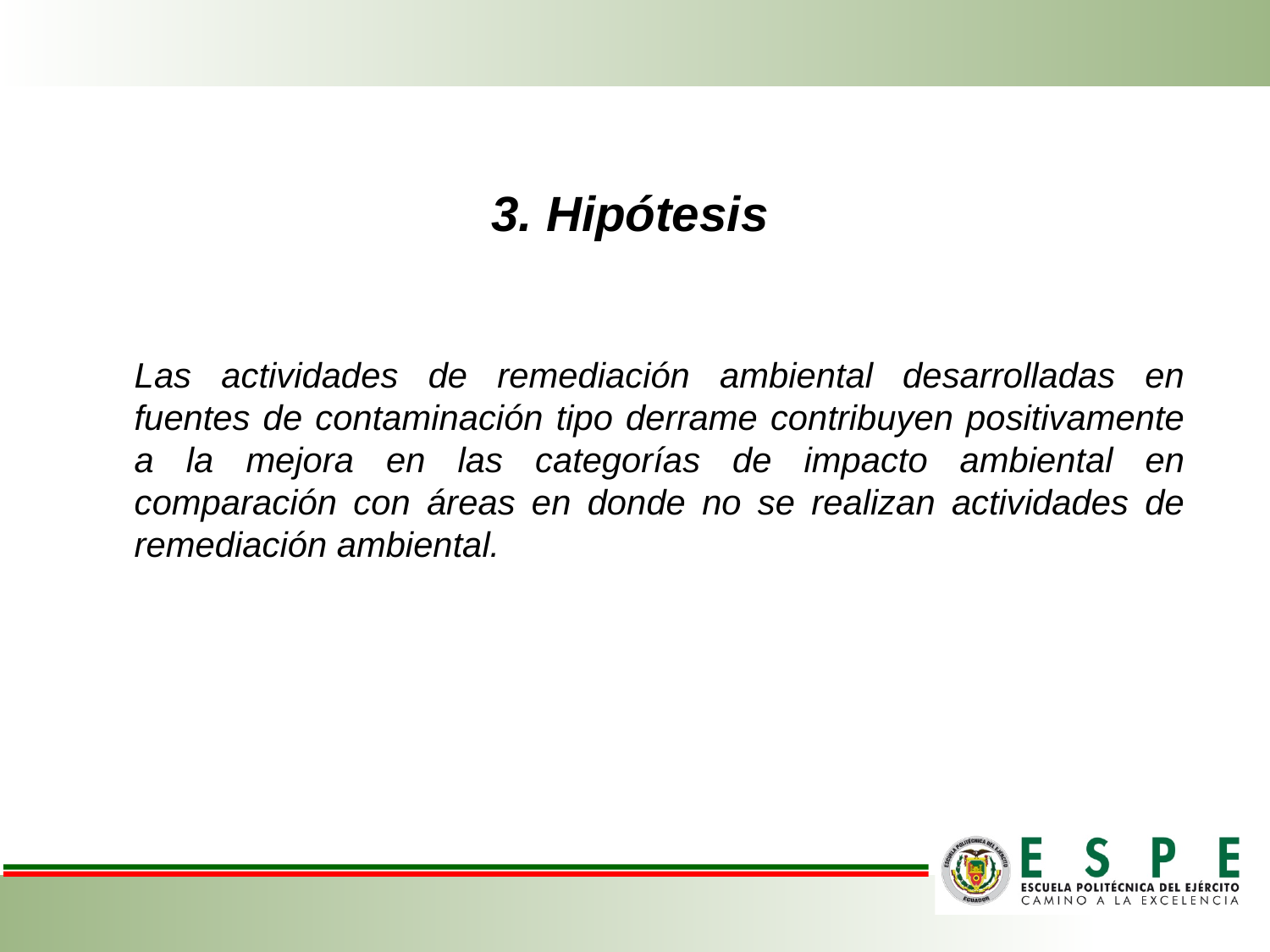

3. Hipótesis
Las actividades de remediación ambiental desarrolladas en fuentes de contaminación tipo derrame contribuyen positivamente a la mejora en las categorías de impacto ambiental en comparación con áreas en donde no se realizan actividades de remediación ambiental.